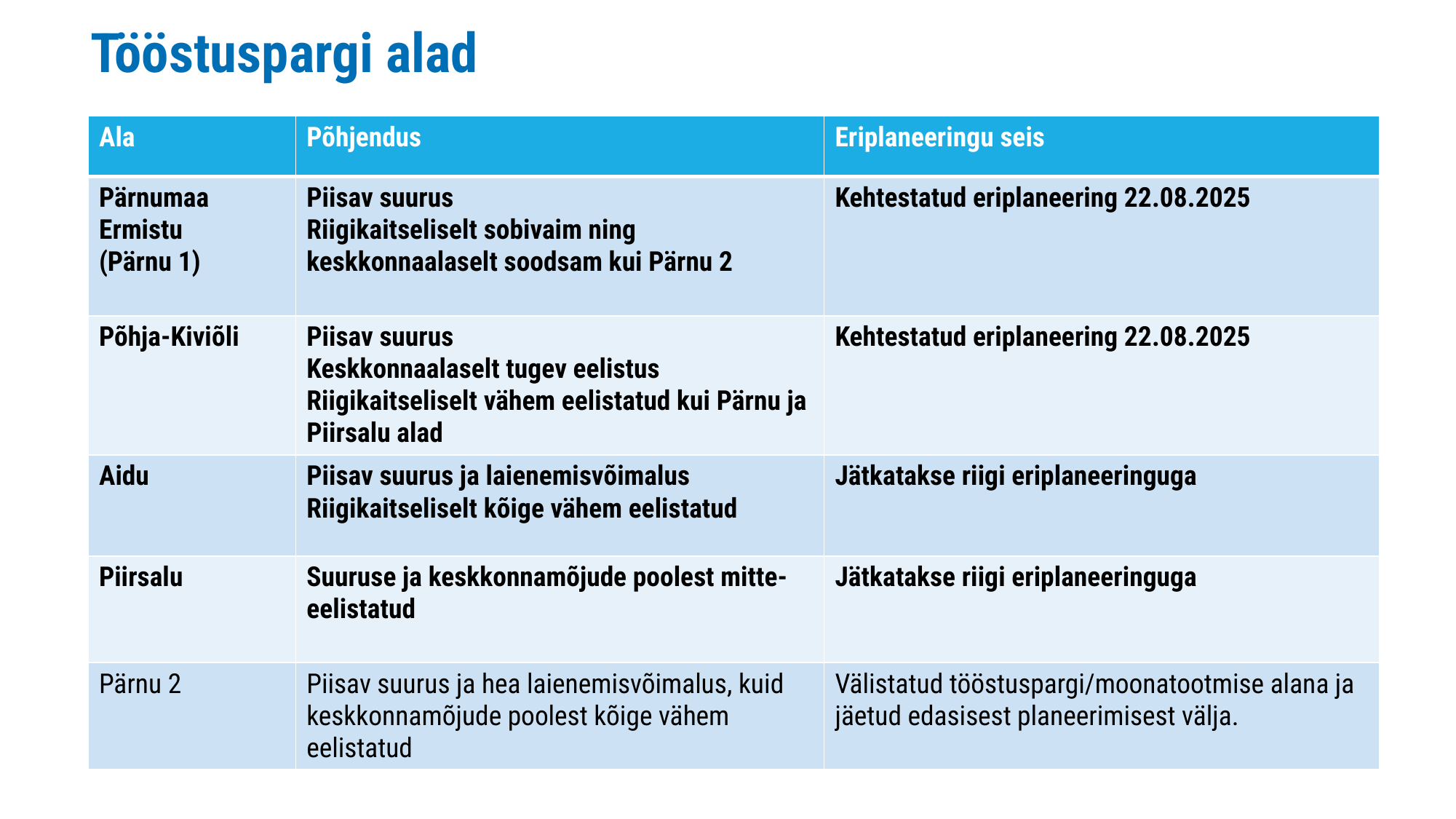

Tööstuspargi alad
| Ala | Põhjendus | Eriplaneeringu seis |
| --- | --- | --- |
| Pärnumaa Ermistu (Pärnu 1) | Piisav suurus Riigikaitseliselt sobivaim ning keskkonnaalaselt soodsam kui Pärnu 2 | Kehtestatud eriplaneering 22.08.2025 |
| Põhja-Kiviõli | Piisav suurus Keskkonnaalaselt tugev eelistus Riigikaitseliselt vähem eelistatud kui Pärnu ja Piirsalu alad | Kehtestatud eriplaneering 22.08.2025 |
| Aidu | Piisav suurus ja laienemisvõimalus Riigikaitseliselt kõige vähem eelistatud | Jätkatakse riigi eriplaneeringuga |
| Piirsalu | Suuruse ja keskkonnamõjude poolest mitte-eelistatud | Jätkatakse riigi eriplaneeringuga |
| Pärnu 2 | Piisav suurus ja hea laienemisvõimalus, kuid keskkonnamõjude poolest kõige vähem eelistatud | Välistatud tööstuspargi/moonatootmise alana ja jäetud edasisest planeerimisest välja. |